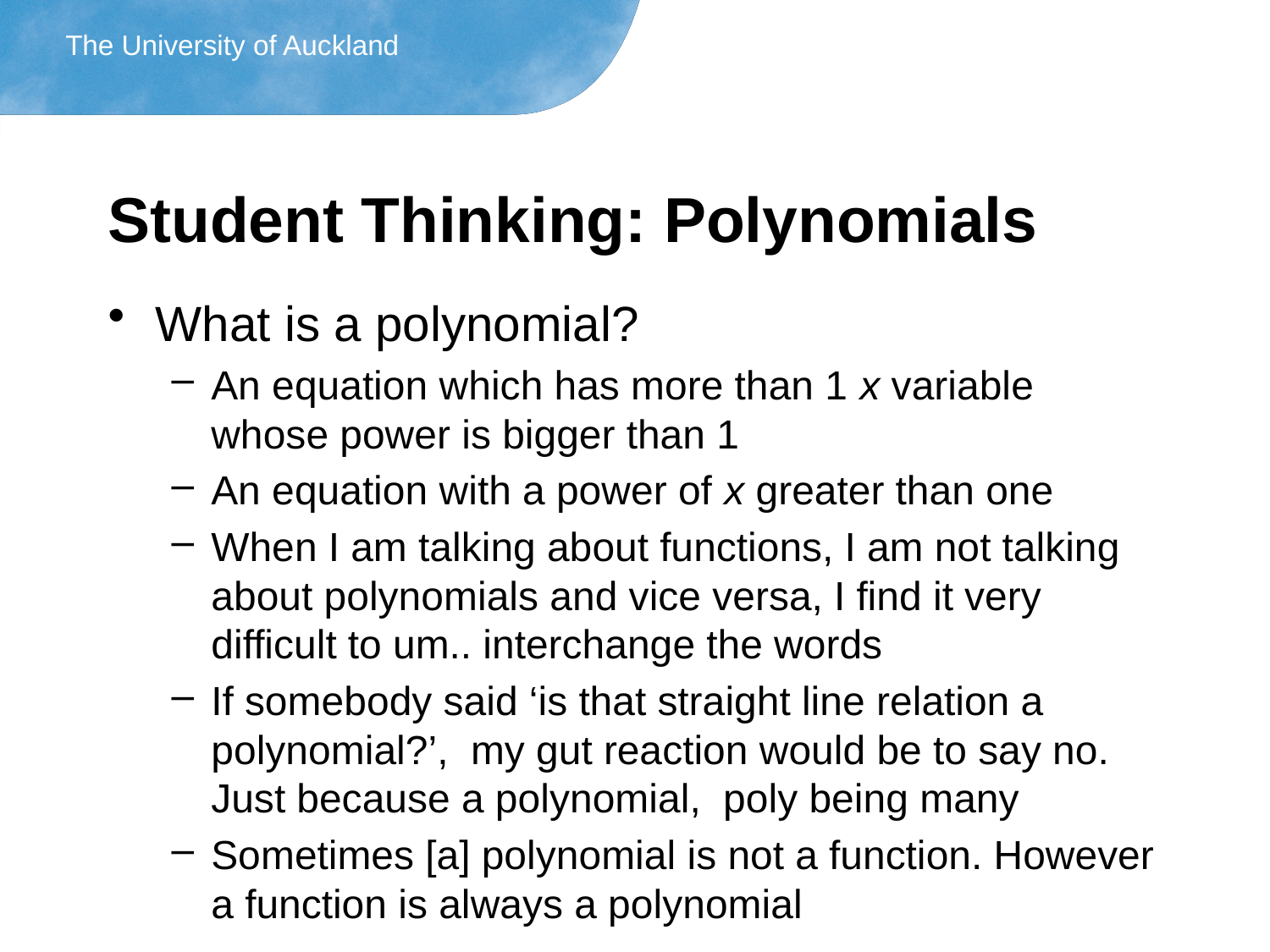

The University of Auckland
# Student Thinking: Polynomials
What is a polynomial?
An equation which has more than 1 x variable whose power is bigger than 1
An equation with a power of x greater than one
When I am talking about functions, I am not talking about polynomials and vice versa, I find it very difficult to um.. interchange the words
If somebody said ‘is that straight line relation a polynomial?’,  my gut reaction would be to say no. Just because a polynomial,  poly being many
Sometimes [a] polynomial is not a function. However a function is always a polynomial